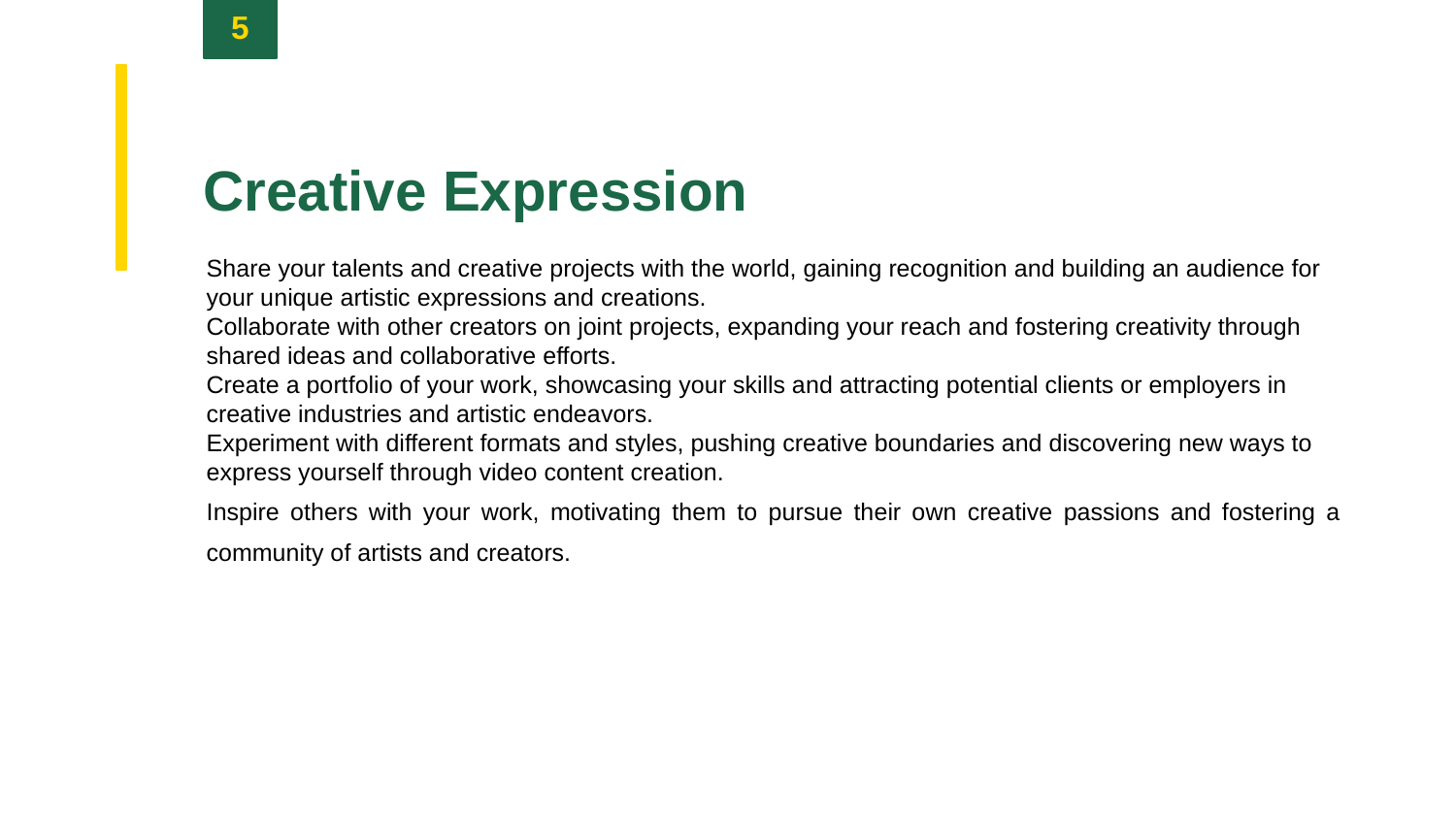

5

Creative Expression
Share your talents and creative projects with the world, gaining recognition and building an audience for your unique artistic expressions and creations.
Collaborate with other creators on joint projects, expanding your reach and fostering creativity through shared ideas and collaborative efforts.
Create a portfolio of your work, showcasing your skills and attracting potential clients or employers in creative industries and artistic endeavors.
Experiment with different formats and styles, pushing creative boundaries and discovering new ways to express yourself through video content creation.
Inspire others with your work, motivating them to pursue their own creative passions and fostering a community of artists and creators.